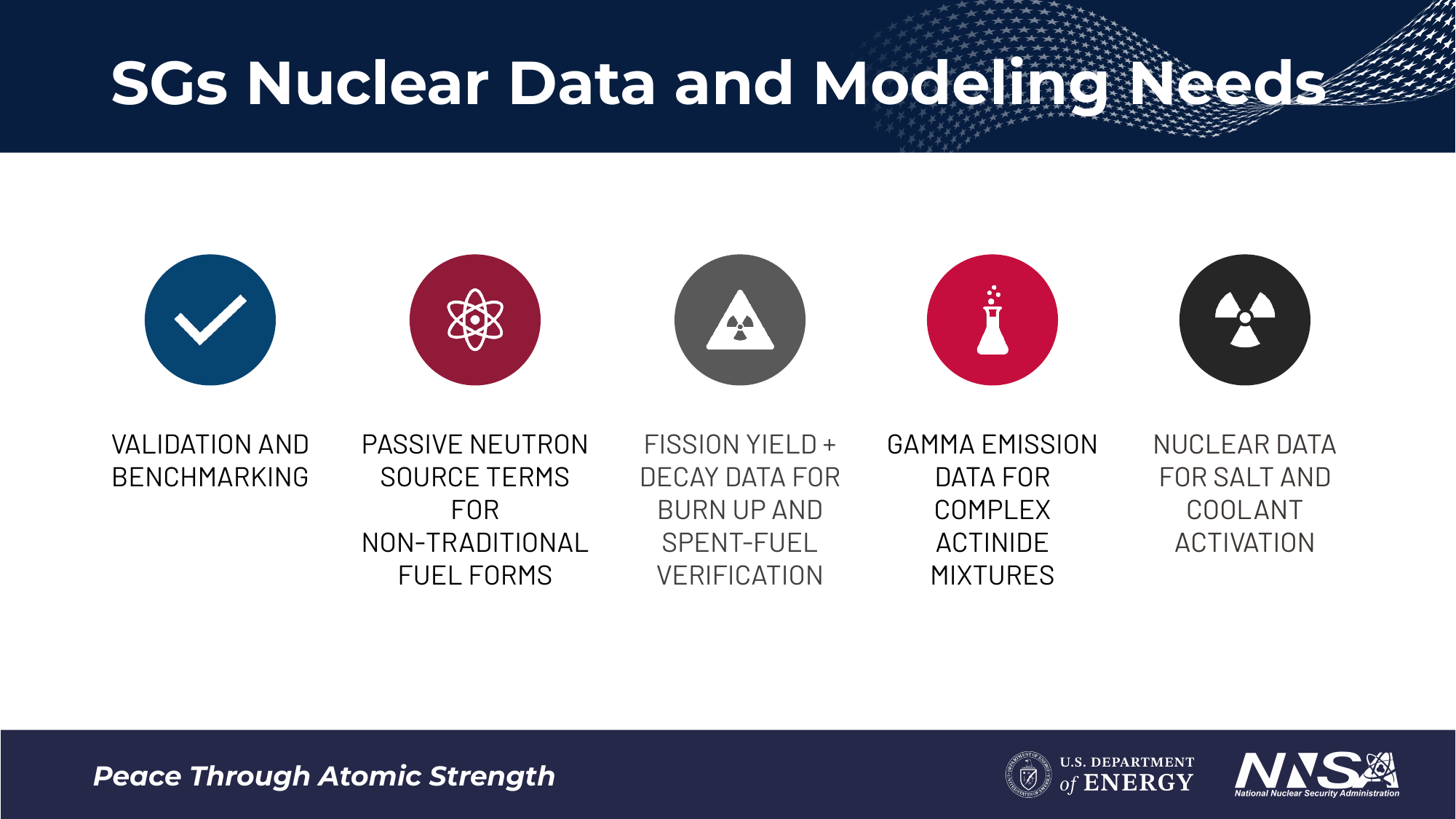

# SGs Nuclear Data and Modeling Needs
Validation and Benchmarking
Passive neutron source terms for non‑traditional fuel forms
Fission yield + decay data for burn up and spent-fuel verification
Gamma emission data for complex actinide mixtures
Nuclear data for salt and coolant activation
Peace Through Atomic Strength